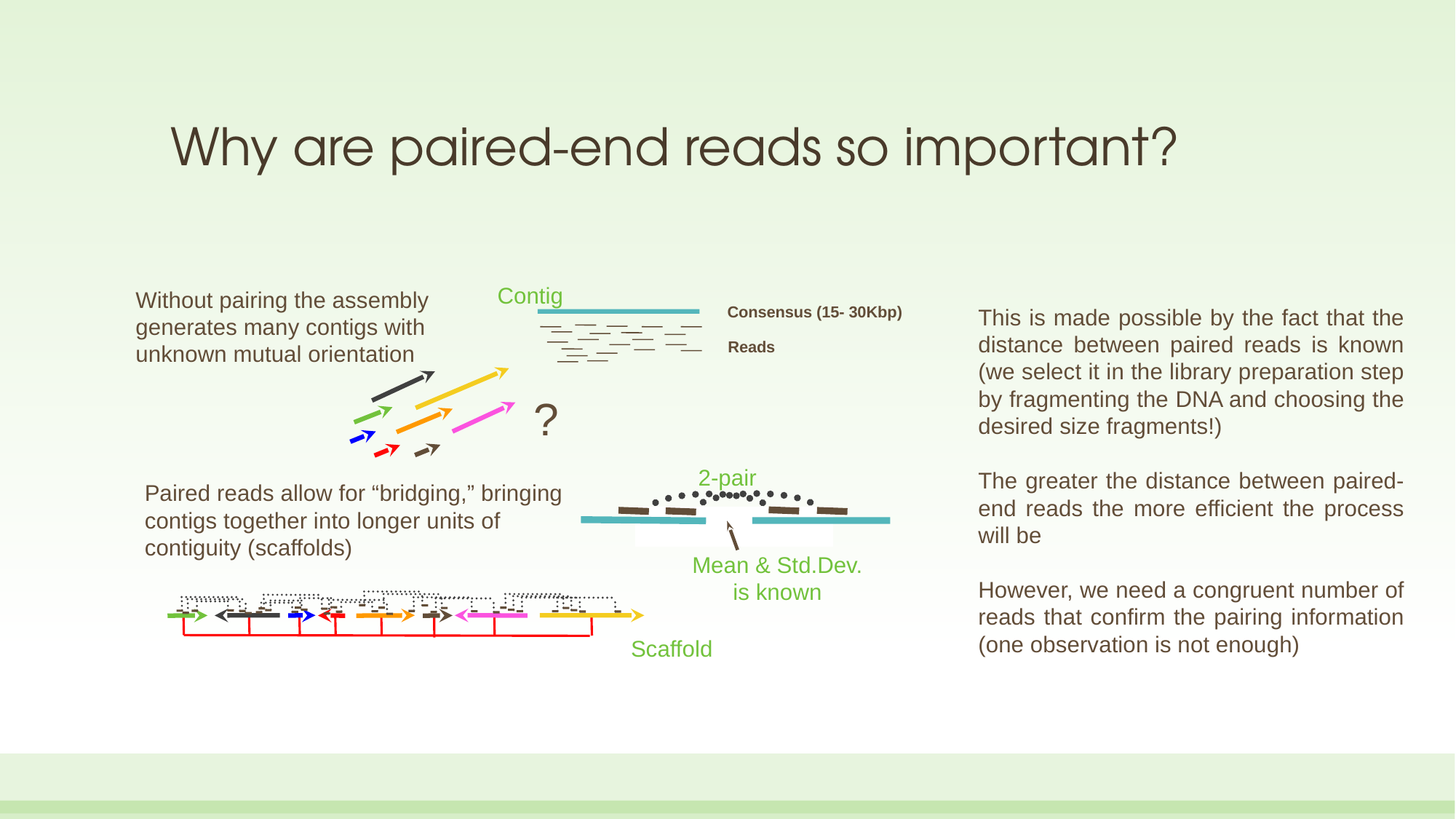

# Why are paired-end reads so important?
Contig
Without pairing the assembly generates many contigs with unknown mutual orientation
Consensus (15- 30Kbp)
This is made possible by the fact that the distance between paired reads is known (we select it in the library preparation step by fragmenting the DNA and choosing the desired size fragments!)

The greater the distance between paired-end reads the more efficient the process will be

However, we need a congruent number of reads that confirm the pairing information (one observation is not enough)

Reads

?

2-pair
Paired reads allow for “bridging,” bringing contigs together into longer units of contiguity (scaffolds)

Mean & Std.Dev.
is known

Scaffold